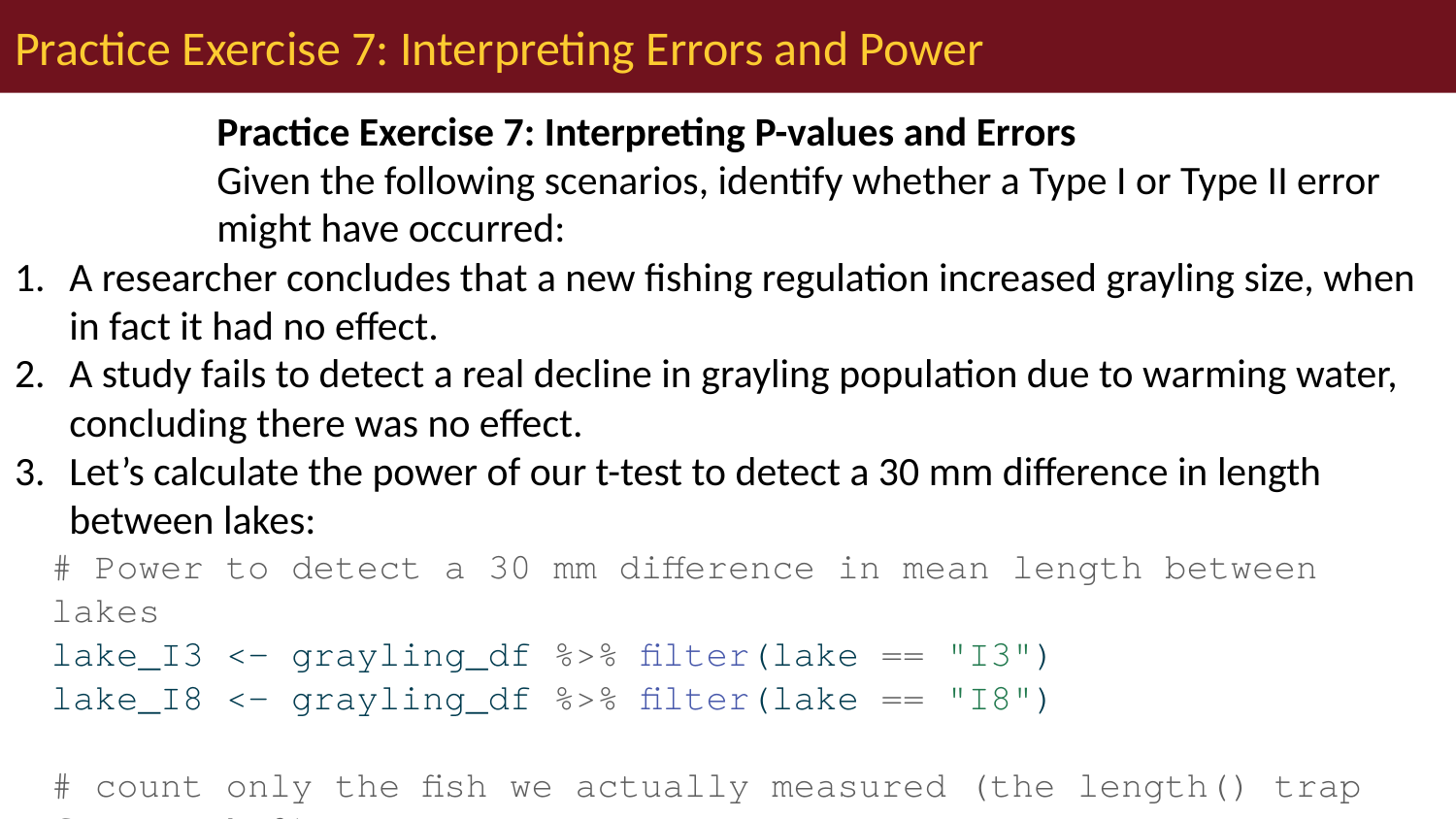

# Practice Exercise 7: Interpreting Errors and Power
Practice Exercise 7: Interpreting P-values and Errors
Given the following scenarios, identify whether a Type I or Type II error might have occurred:
A researcher concludes that a new fishing regulation increased grayling size, when in fact it had no effect.
A study fails to detect a real decline in grayling population due to warming water, concluding there was no effect.
Let’s calculate the power of our t-test to detect a 30 mm difference in length between lakes:
# Power to detect a 30 mm difference in mean length between lakes lake_I3 <- grayling_df %>% filter(lake == "I3") lake_I8 <- grayling_df %>% filter(lake == "I8") # count only the fish we actually measured (the length() trap from week 2) n1 <- sum(!is.na(lake_I3$length_mm)) n2 <- sum(!is.na(lake_I8$length_mm)) sd_pooled <- sqrt((var(lake_I3$length_mm, na.rm = TRUE) * (n1 - 1) + var(lake_I8$length_mm, na.rm = TRUE) * (n2 - 1)) / (n1 + n2 - 2)) # power.t.test assumes EQUAL group sizes. Ours are 66 and 102, so use the # harmonic mean - the effective n per group when the design is unbalanced. n_effective <- 2 / (1/n1 + 1/n2) power_result <- power.t.test(n = n_effective, delta = 30,          # difference we care about, in mm sd = sd_pooled,      # same scale as delta sig.level = 0.05, type = "two.sample", alternative = "two.sided") cat("n per group (harmonic mean):", round(n_effective, 1), "\n")
n per group (harmonic mean): 80.1
cat("pooled SD:", round(sd_pooled, 1), "mm\n")
pooled SD: 44.5 mm
cat("Cohen's d for a 30 mm difference:", round(30 / sd_pooled, 2), "\n\n")
Cohen's d for a 30 mm difference: 0.67
power_result

     Two-sample t test power calculation

              n = 80.14286
          delta = 30
             sd = 44.50181
      sig.level = 0.05
          power = 0.9887372
    alternative = two.sided

NOTE: n is number in *each* group
Warning
⚠️ An assumption we just quietly made
sd_pooled averages the two lakes’ SDs, which assumes they are equal. They are not: sd(I3) = 28.3 mm but sd(I8) = 52.3 mm — nearly double. That is also why the t-test two slides back was a Welch test (R’s default), which does not assume equal variances.
So treat this power number as a rough guide, not a precise answer.